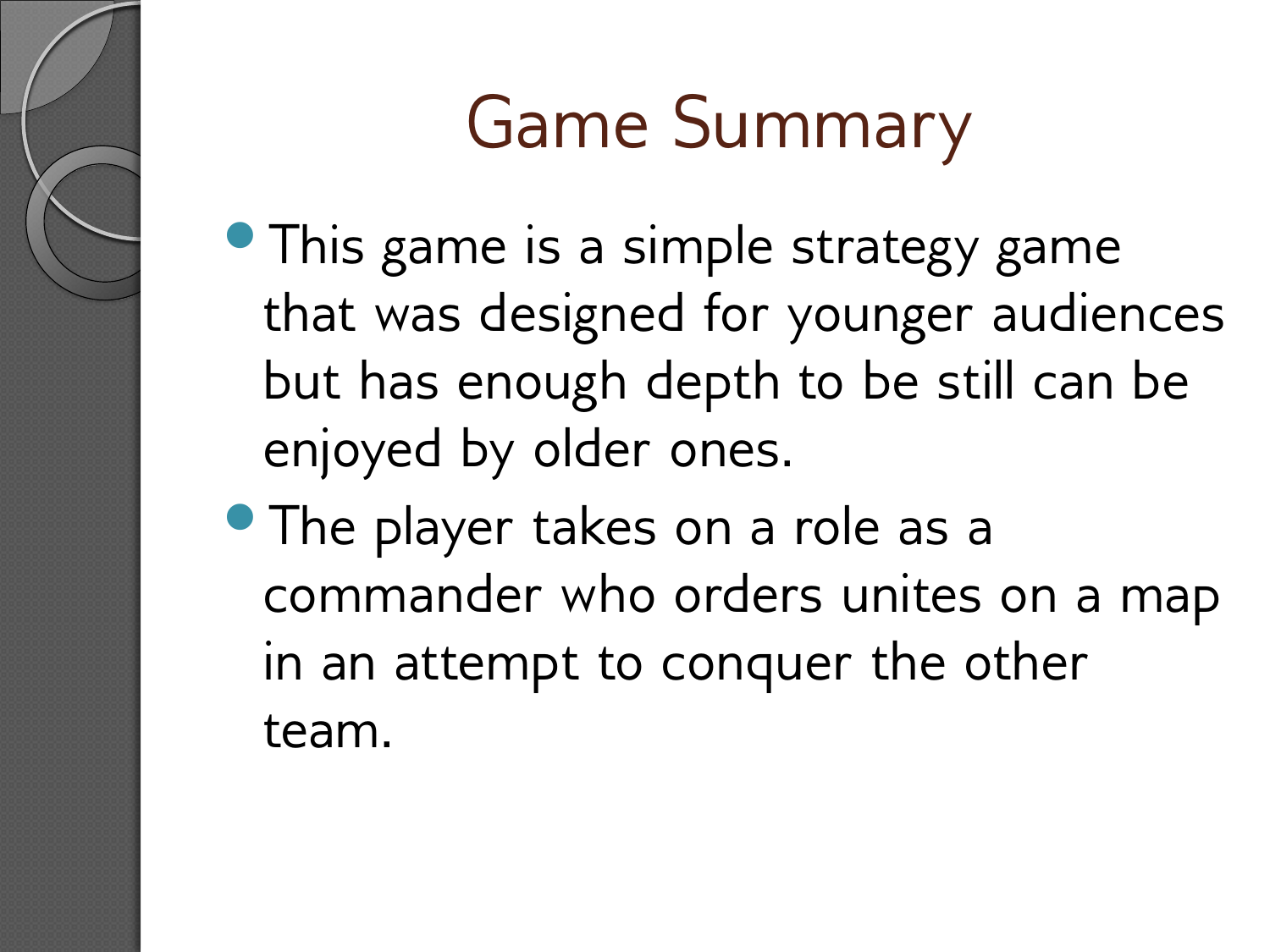

# Game Summary
This game is a simple strategy game that was designed for younger audiences but has enough depth to be still can be enjoyed by older ones.
The player takes on a role as a commander who orders unites on a map in an attempt to conquer the other team.